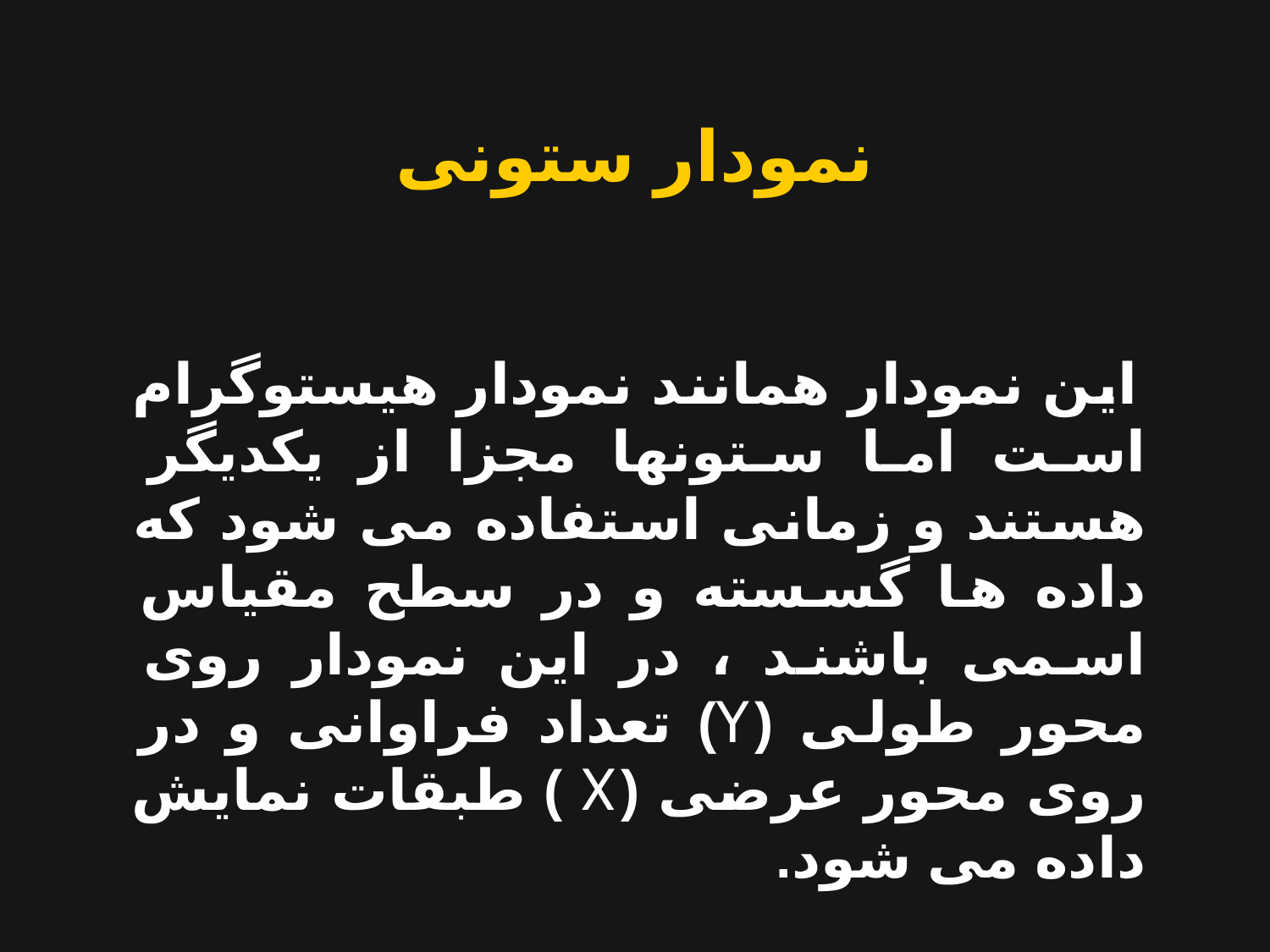

نمودار ستونی
   این نمودار همانند نمودار هیستوگرام است اما ستونها مجزا از یکدیگر هستند و زمانی استفاده می شود که داده ها گسسته و در سطح مقیاس اسمی باشند ، در این نمودار روی محور طولی (Y) تعداد فراوانی و در روی محور عرضی (X ) طبقات نمایش داده می شود.